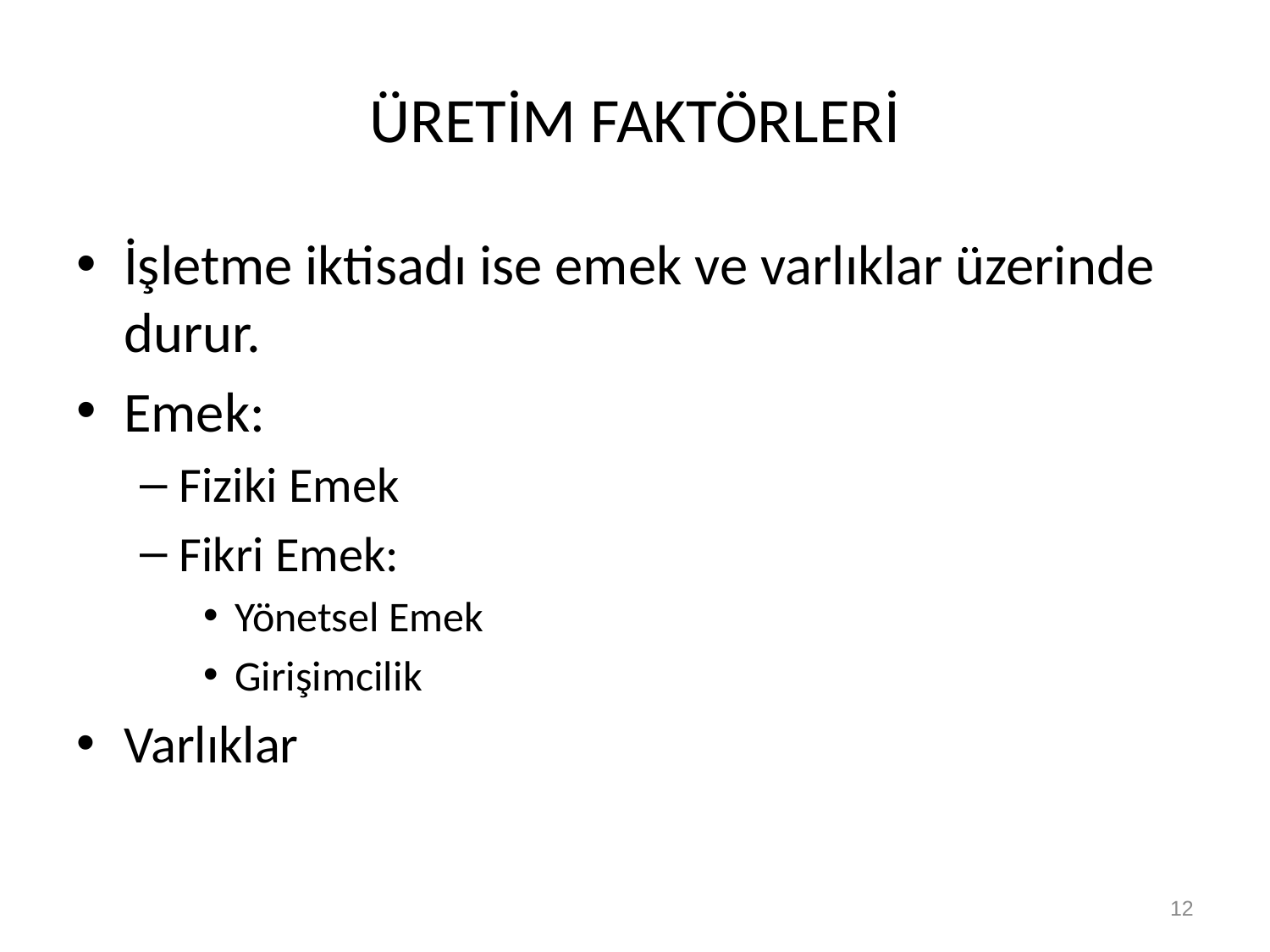

# ÜRETİM FAKTÖRLERİ
İşletme iktisadı ise emek ve varlıklar üzerinde durur.
Emek:
Fiziki Emek
Fikri Emek:
Yönetsel Emek
Girişimcilik
Varlıklar
12